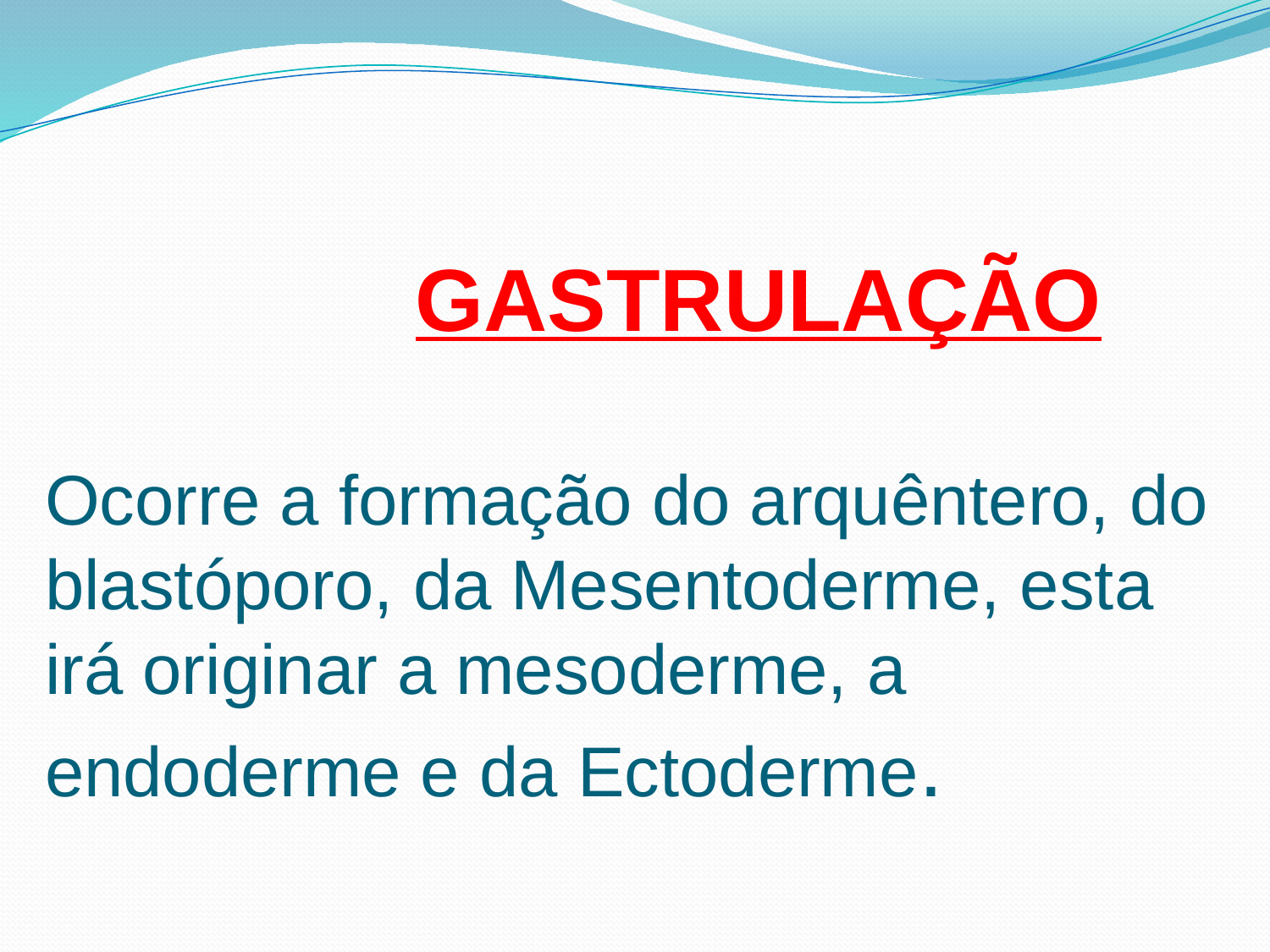

# GASTRULAÇÃO Ocorre a formação do arquêntero, do blastóporo, da Mesentoderme, esta irá originar a mesoderme, a endoderme e da Ectoderme.